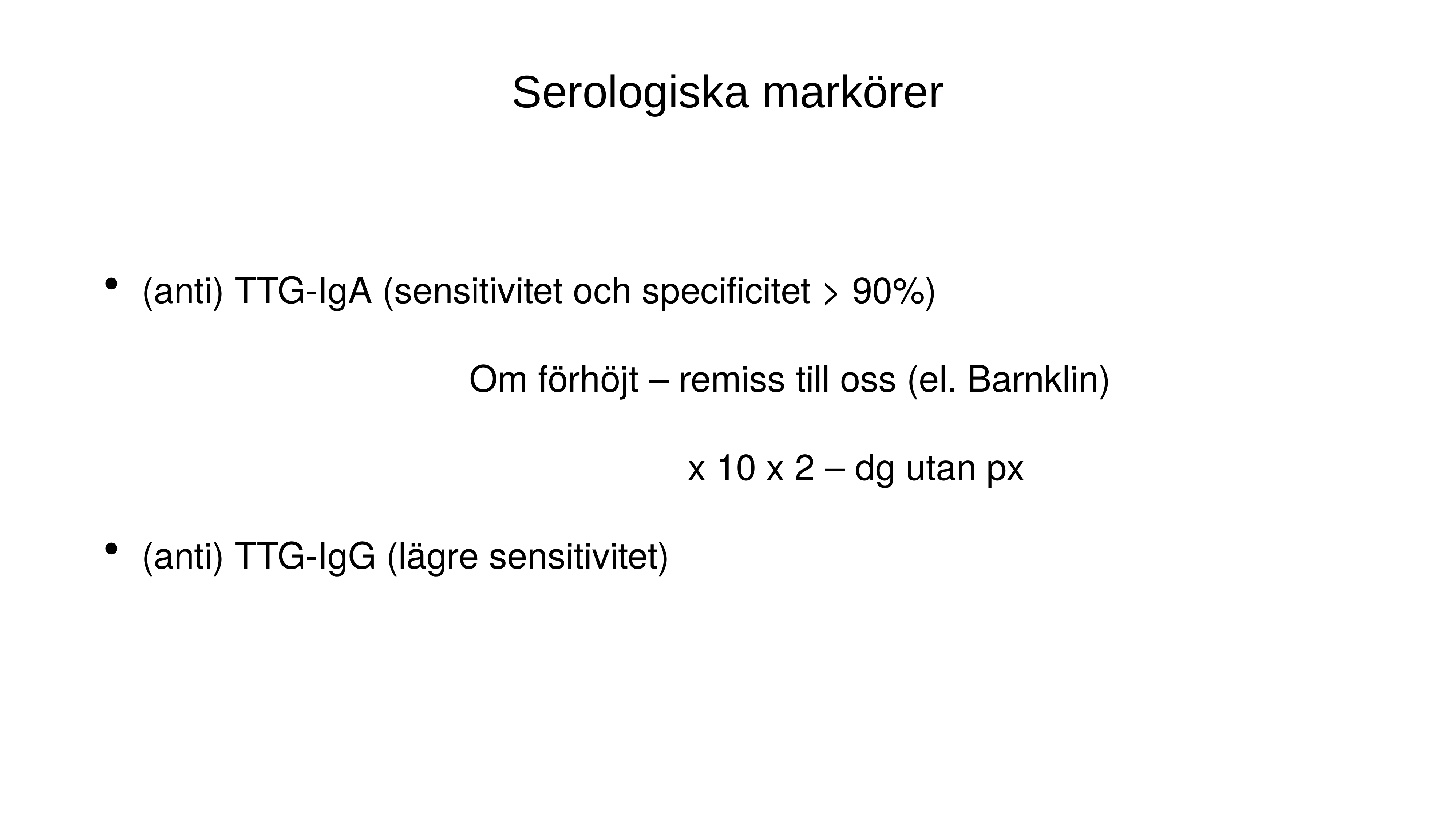

# Serologiska markörer
(anti) TTG-IgA (sensitivitet och specificitet > 90%)
						Om förhöjt – remiss till oss (el. Barnklin)
										x 10 x 2 – dg utan px
(anti) TTG-IgG (lägre sensitivitet)